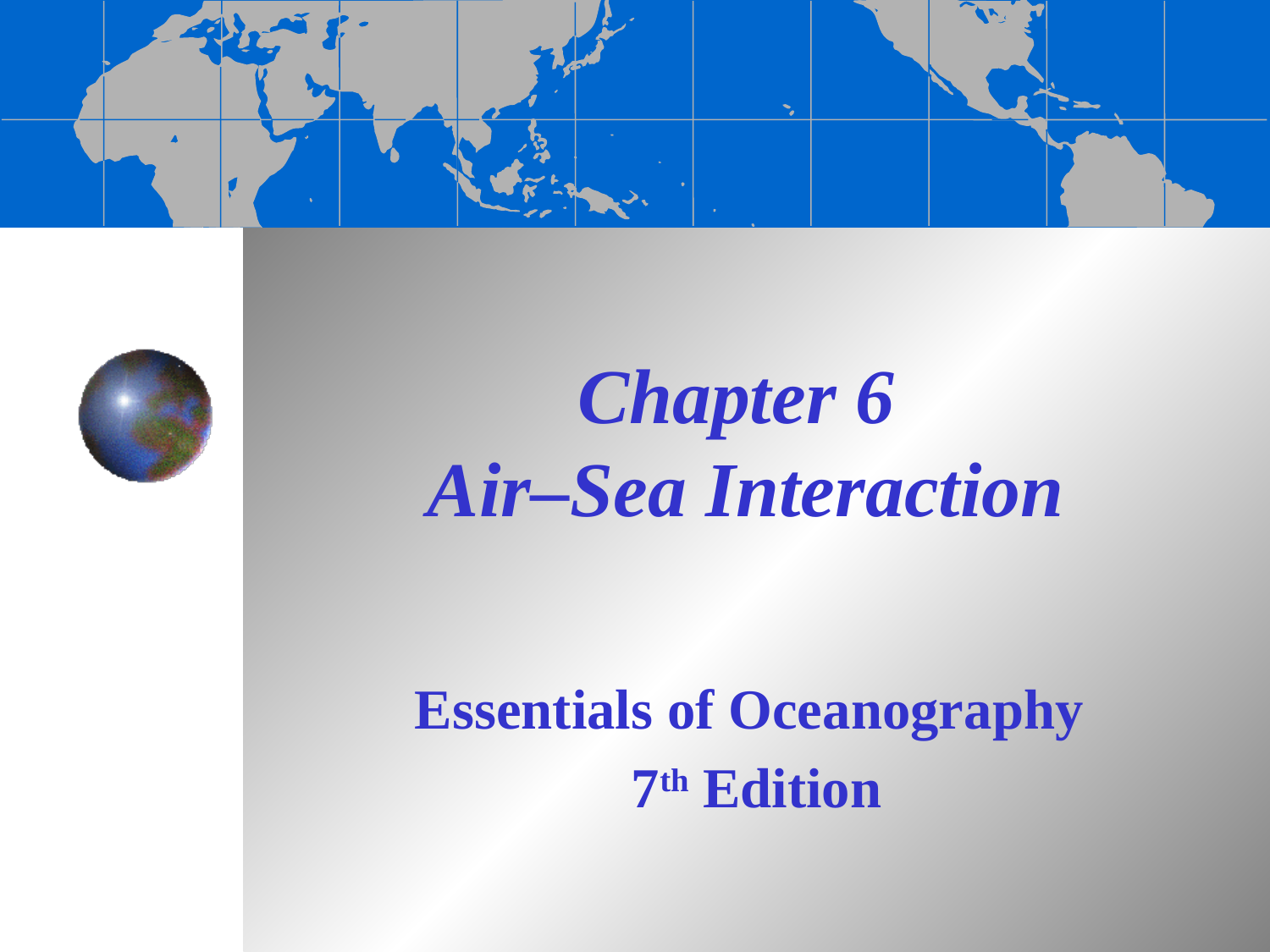

# Chapter 6 Air–Sea Interaction
Essentials of Oceanography
7th Edition